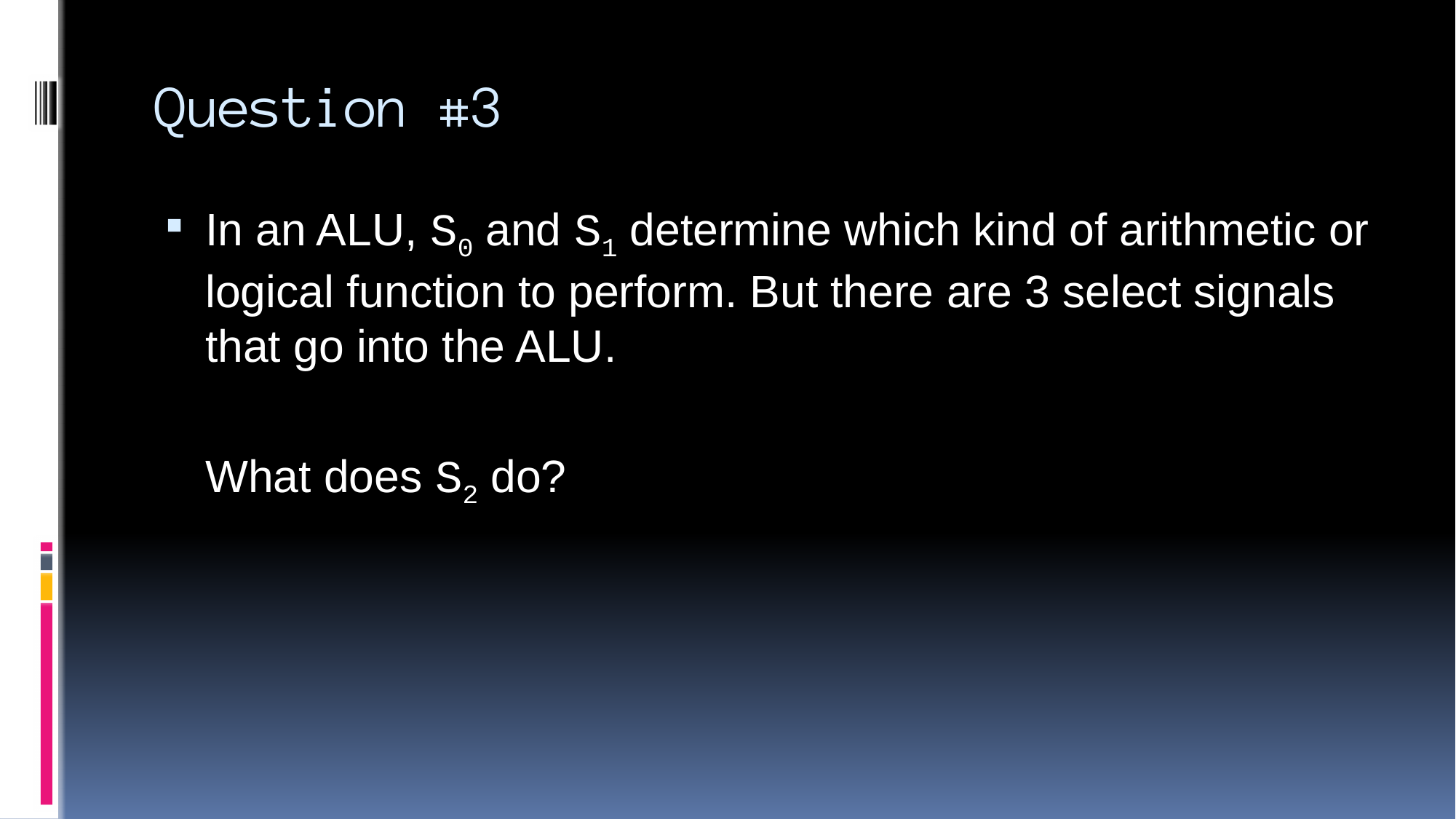

# Question #3
In an ALU, S0 and S1 determine which kind of arithmetic or logical function to perform. But there are 3 select signals that go into the ALU.

	What does S2 do?